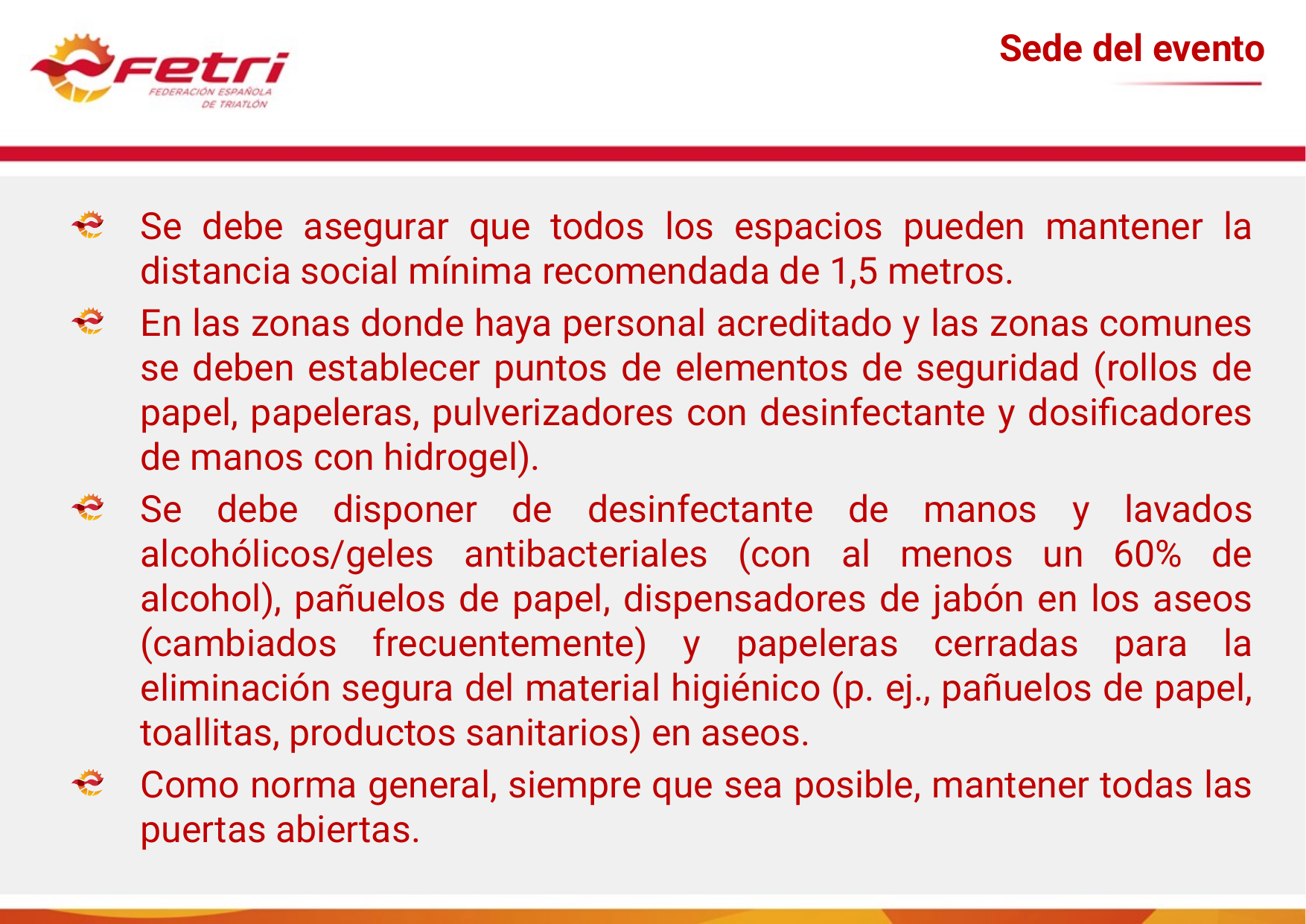

Sede del evento
Se debe asegurar que todos los espacios pueden mantener la distancia social mínima recomendada de 1,5 metros.
En las zonas donde haya personal acreditado y las zonas comunes se deben establecer puntos de elementos de seguridad (rollos de papel, papeleras, pulverizadores con desinfectante y dosificadores de manos con hidrogel).
Se debe disponer de desinfectante de manos y lavados alcohólicos/geles antibacteriales (con al menos un 60% de alcohol), pañuelos de papel, dispensadores de jabón en los aseos (cambiados frecuentemente) y papeleras cerradas para la eliminación segura del material higiénico (p. ej., pañuelos de papel, toallitas, productos sanitarios) en aseos.
Como norma general, siempre que sea posible, mantener todas las puertas abiertas.